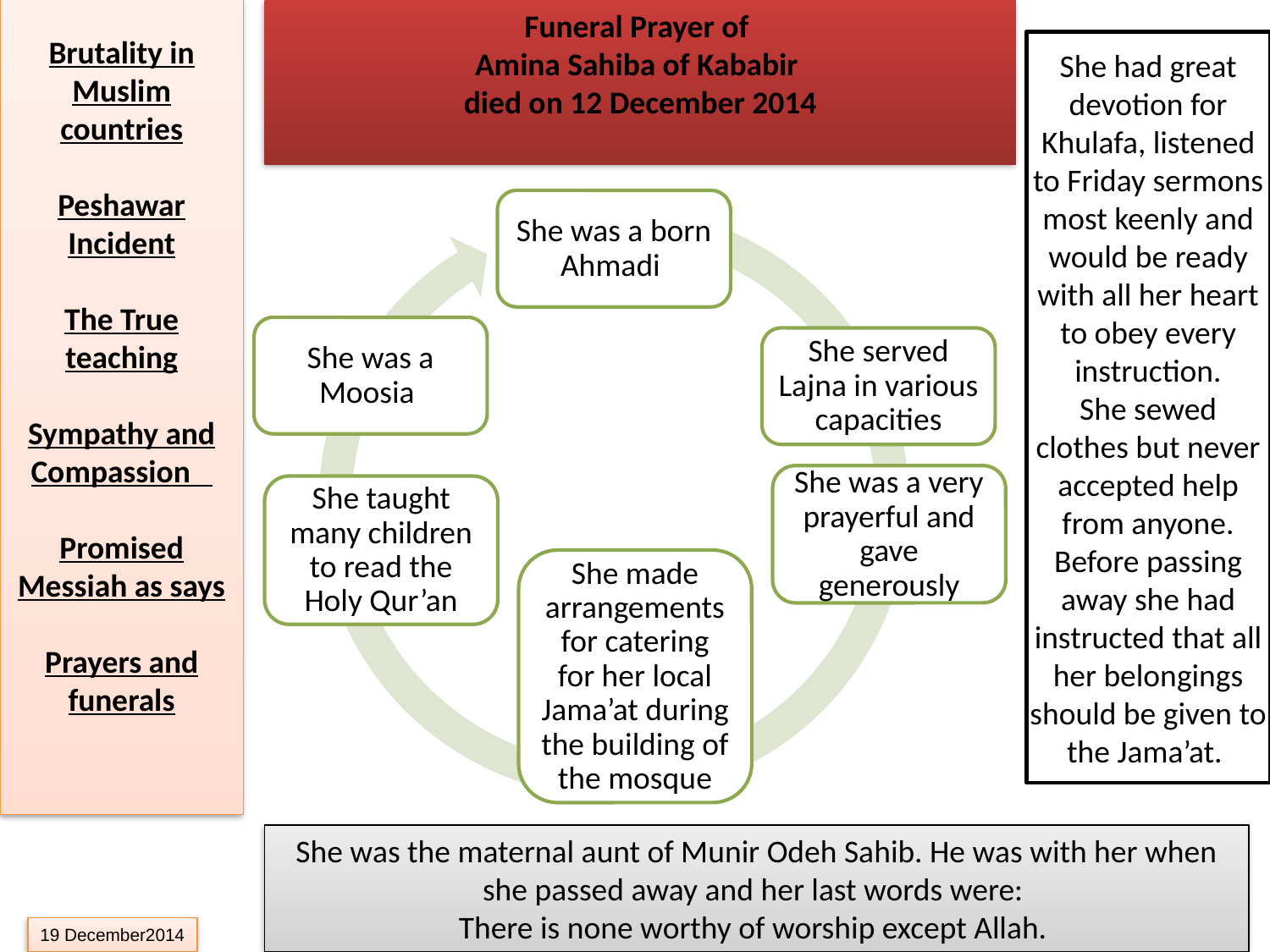

Brutality in Muslim countries

Peshawar Incident

The True teaching

Sympathy and Compassion

Promised Messiah as says

Prayers and funerals

Funeral Prayer of
Amina Sahiba of Kababir
died on 12 December 2014

She had great devotion for Khulafa, listened to Friday sermons most keenly and would be ready with all her heart to obey every instruction.
She sewed clothes but never accepted help from anyone. Before passing away she had instructed that all her belongings should be given to the Jama’at.
She was a born Ahmadi
She served Lajna in various capacities
She was a very prayerful and gave generously
She made arrangements for catering for her local Jama’at during the building of the mosque
She taught many children to read the Holy Qur’an
She was a Moosia
She was the maternal aunt of Munir Odeh Sahib. He was with her when she passed away and her last words were:
There is none worthy of worship except Allah.
19 December2014